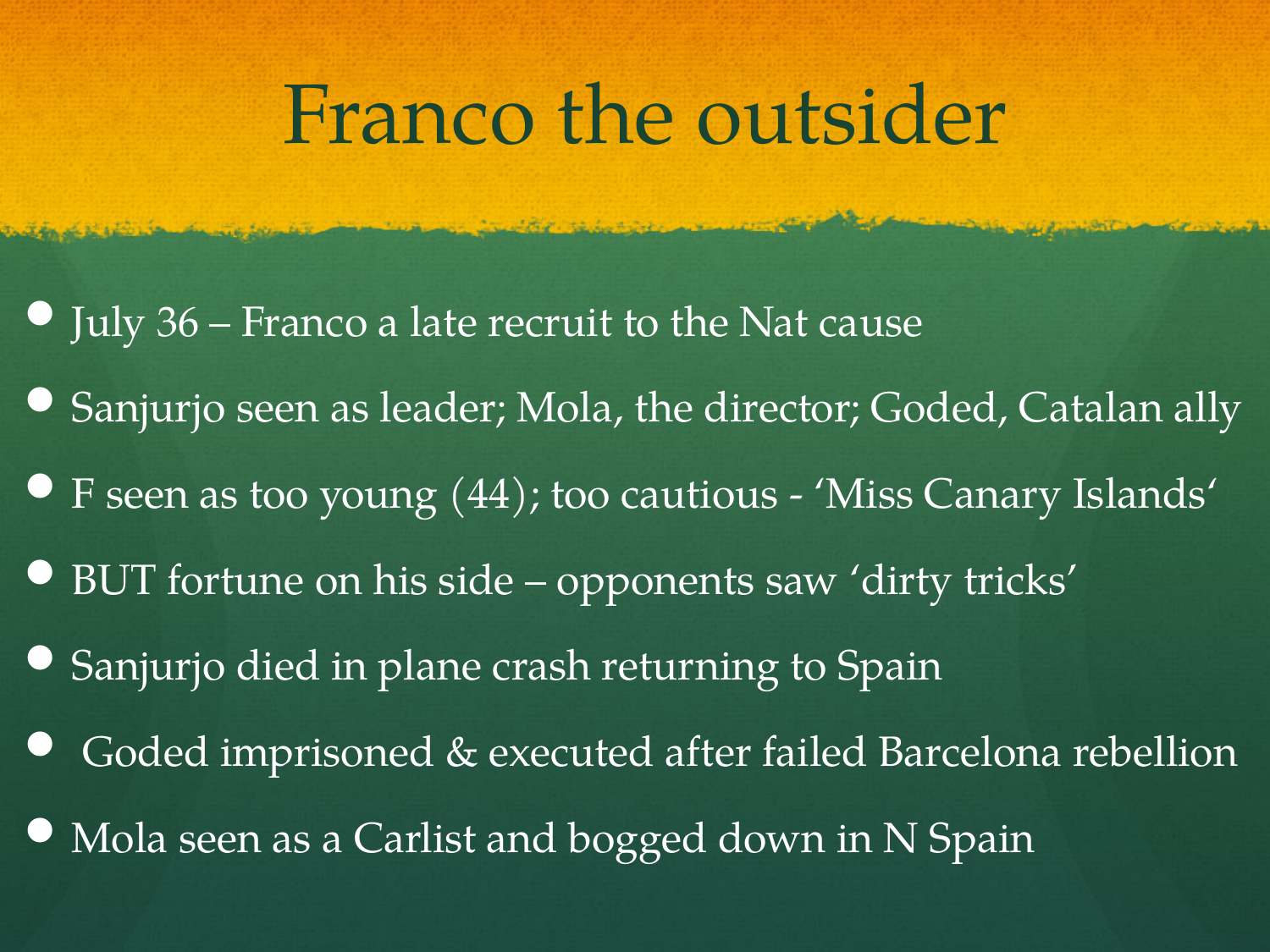

# Franco the outsider
July 36 – Franco a late recruit to the Nat cause
Sanjurjo seen as leader; Mola, the director; Goded, Catalan ally
F seen as too young (44); too cautious - ‘Miss Canary Islands‘
BUT fortune on his side – opponents saw ‘dirty tricks’
Sanjurjo died in plane crash returning to Spain
 Goded imprisoned & executed after failed Barcelona rebellion
Mola seen as a Carlist and bogged down in N Spain